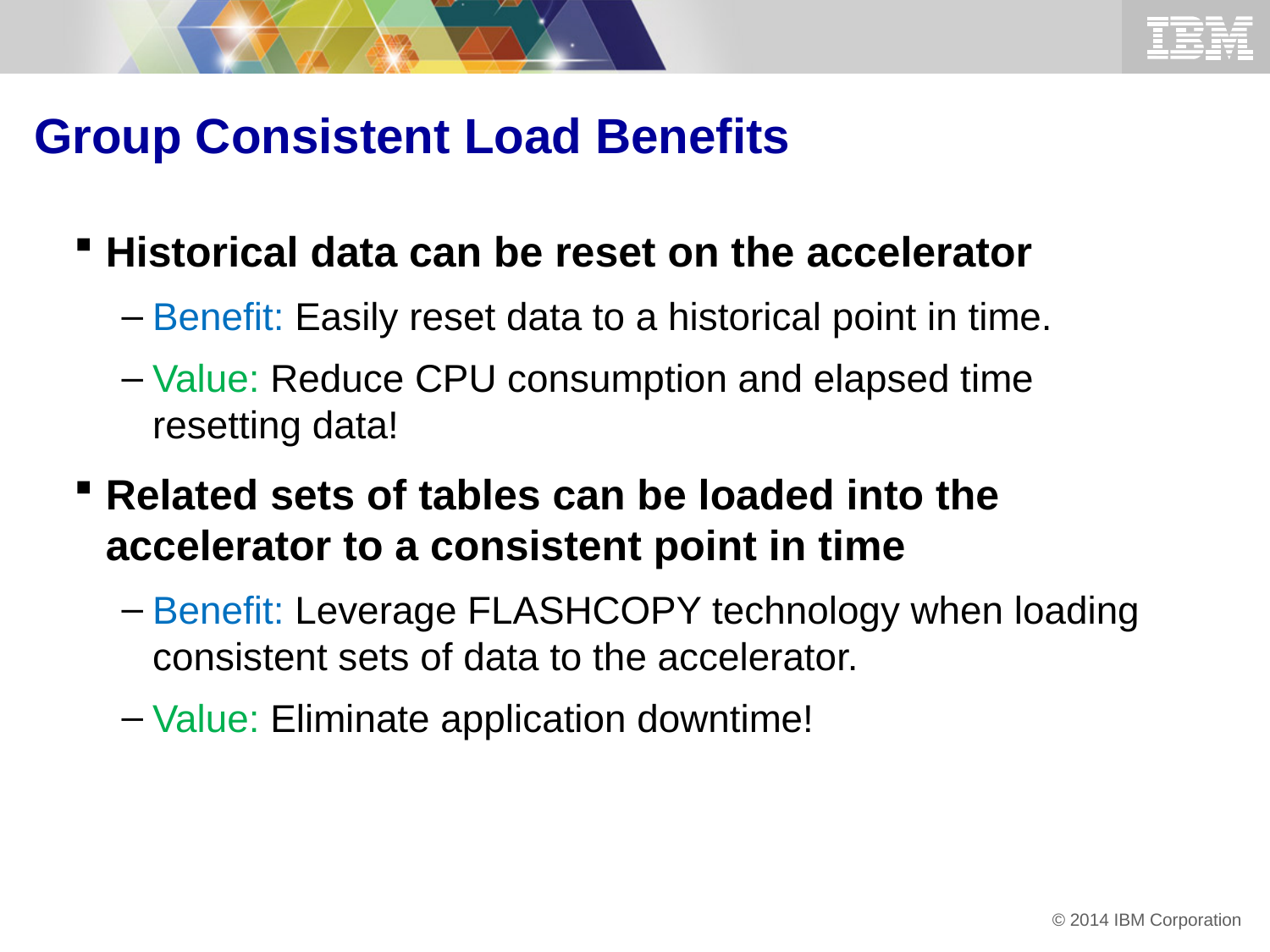

# Group Consistent Load Benefits
Historical data can be reset on the accelerator
Benefit: Easily reset data to a historical point in time.
Value: Reduce CPU consumption and elapsed time resetting data!
Related sets of tables can be loaded into the accelerator to a consistent point in time
Benefit: Leverage FLASHCOPY technology when loading consistent sets of data to the accelerator.
Value: Eliminate application downtime!